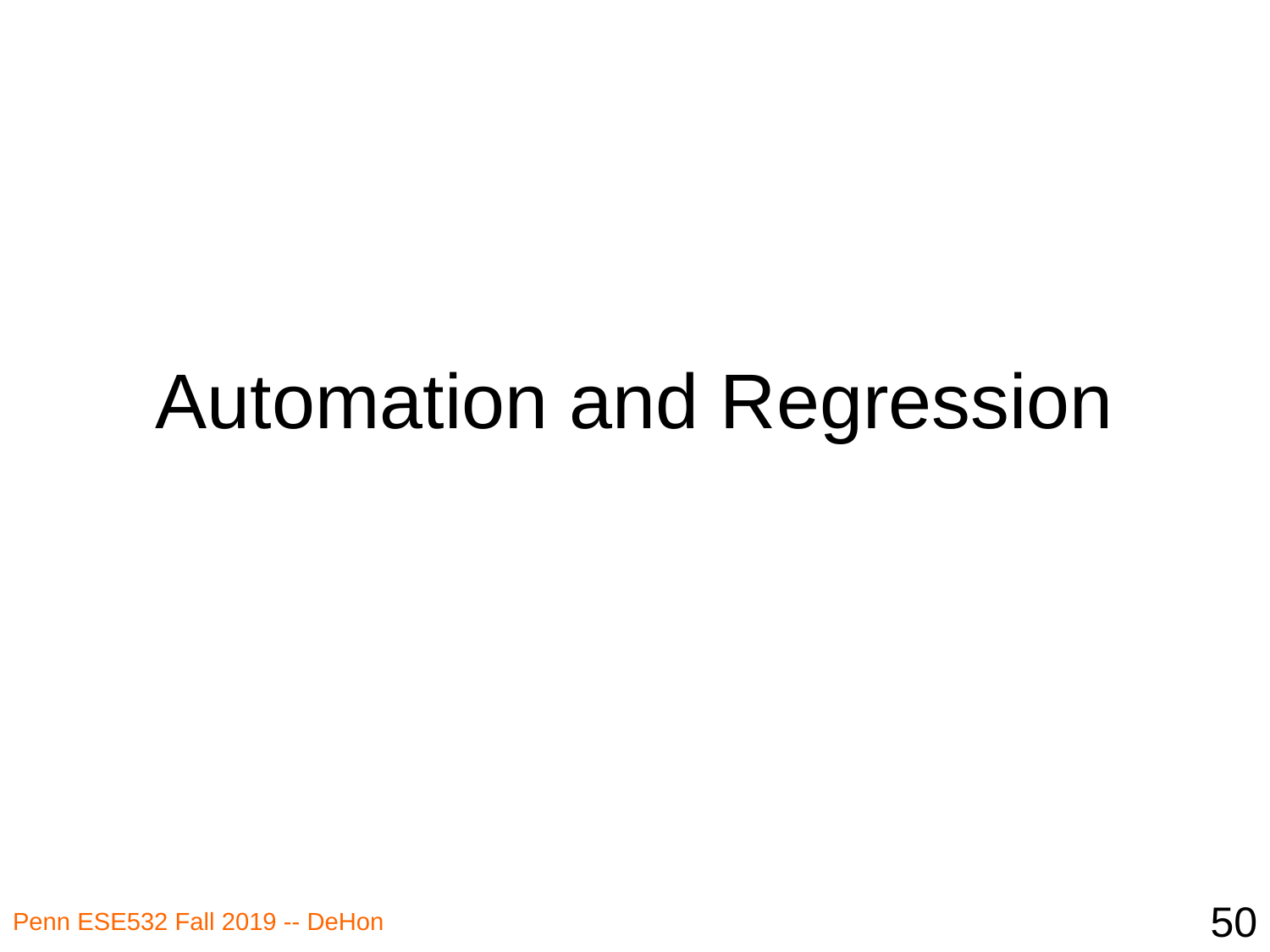

# Automation and Regression

50
Penn ESE532 Fall 2019 -- DeHon